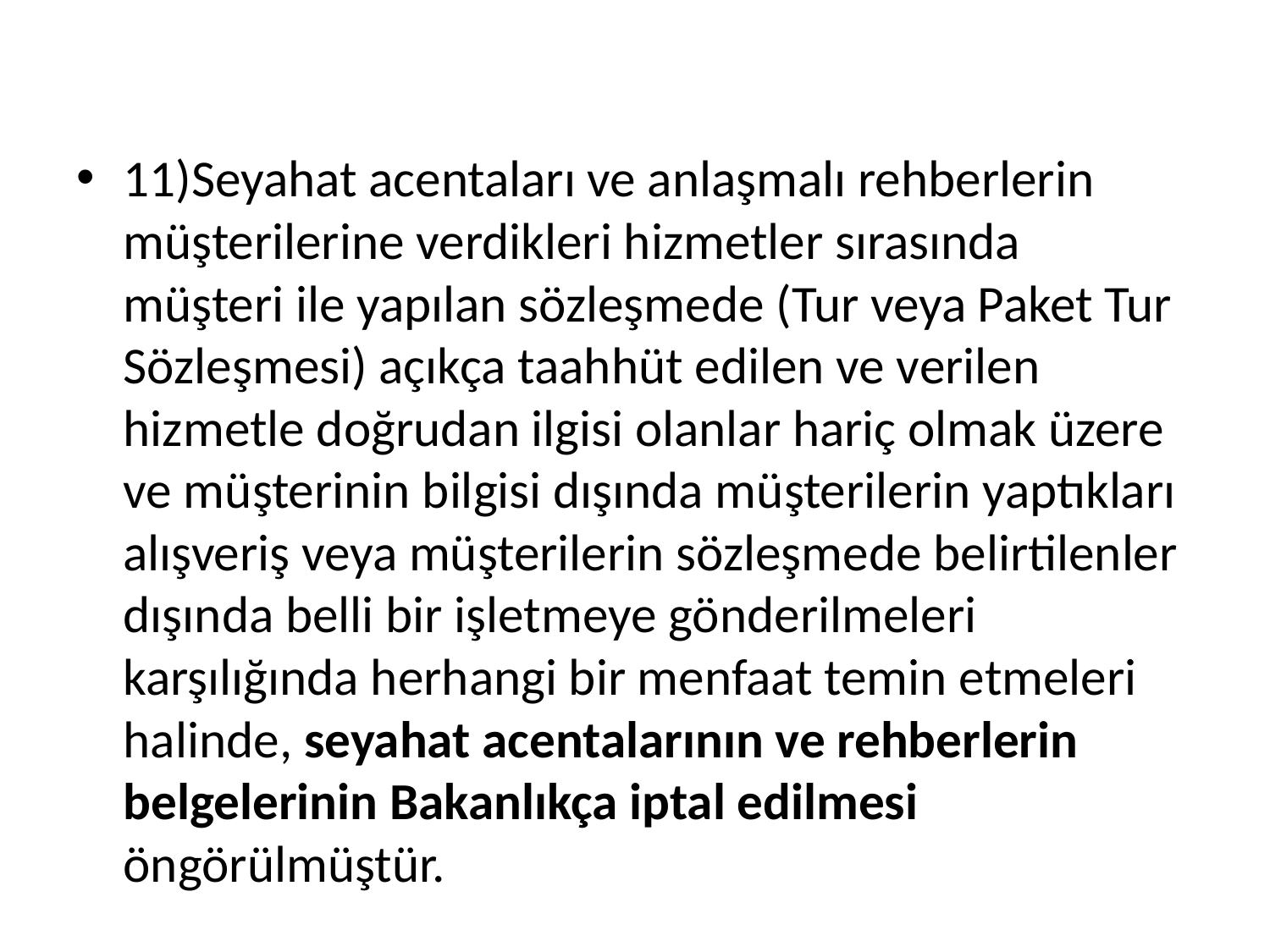

11)Seyahat acentaları ve anlaşmalı rehberlerin müşterilerine verdikleri hizmetler sırasında müşteri ile yapılan sözleşmede (Tur veya Paket Tur Sözleşmesi) açıkça taahhüt edilen ve verilen hizmetle doğrudan ilgisi olanlar hariç olmak üzere ve müşterinin bilgisi dışında müşterilerin yaptıkları alışveriş veya müşterilerin sözleşmede belirtilenler dışında belli bir işletmeye gönderilmeleri karşılığında herhangi bir menfaat temin etmeleri halinde, seyahat acentalarının ve rehberlerin belgelerinin Bakanlıkça iptal edilmesi öngörülmüştür.